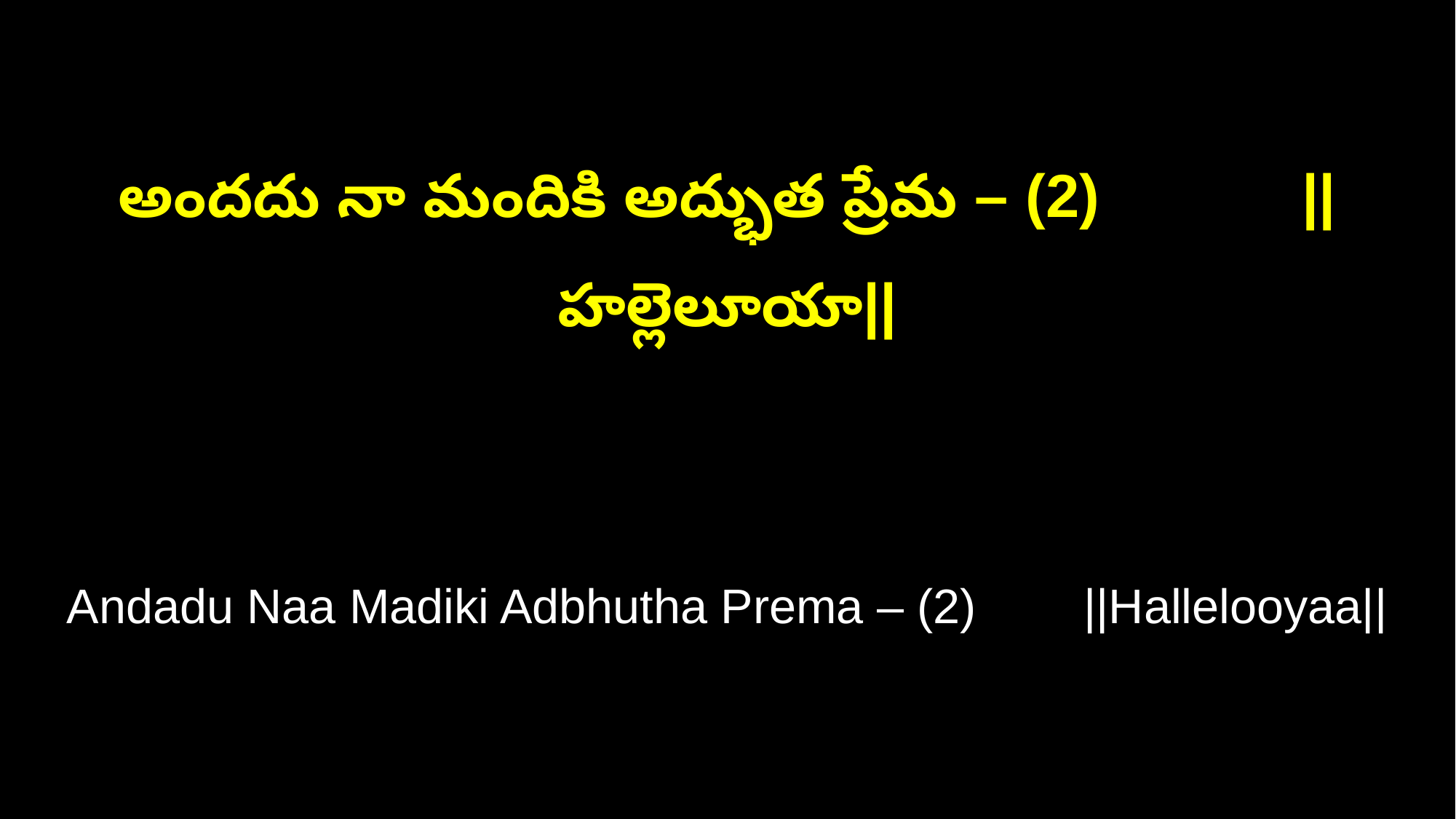

అందదు నా మందికి అద్భుత ప్రేమ – (2)            ||హల్లెలూయా||
Andadu Naa Madiki Adbhutha Prema – (2)        ||Hallelooyaa||